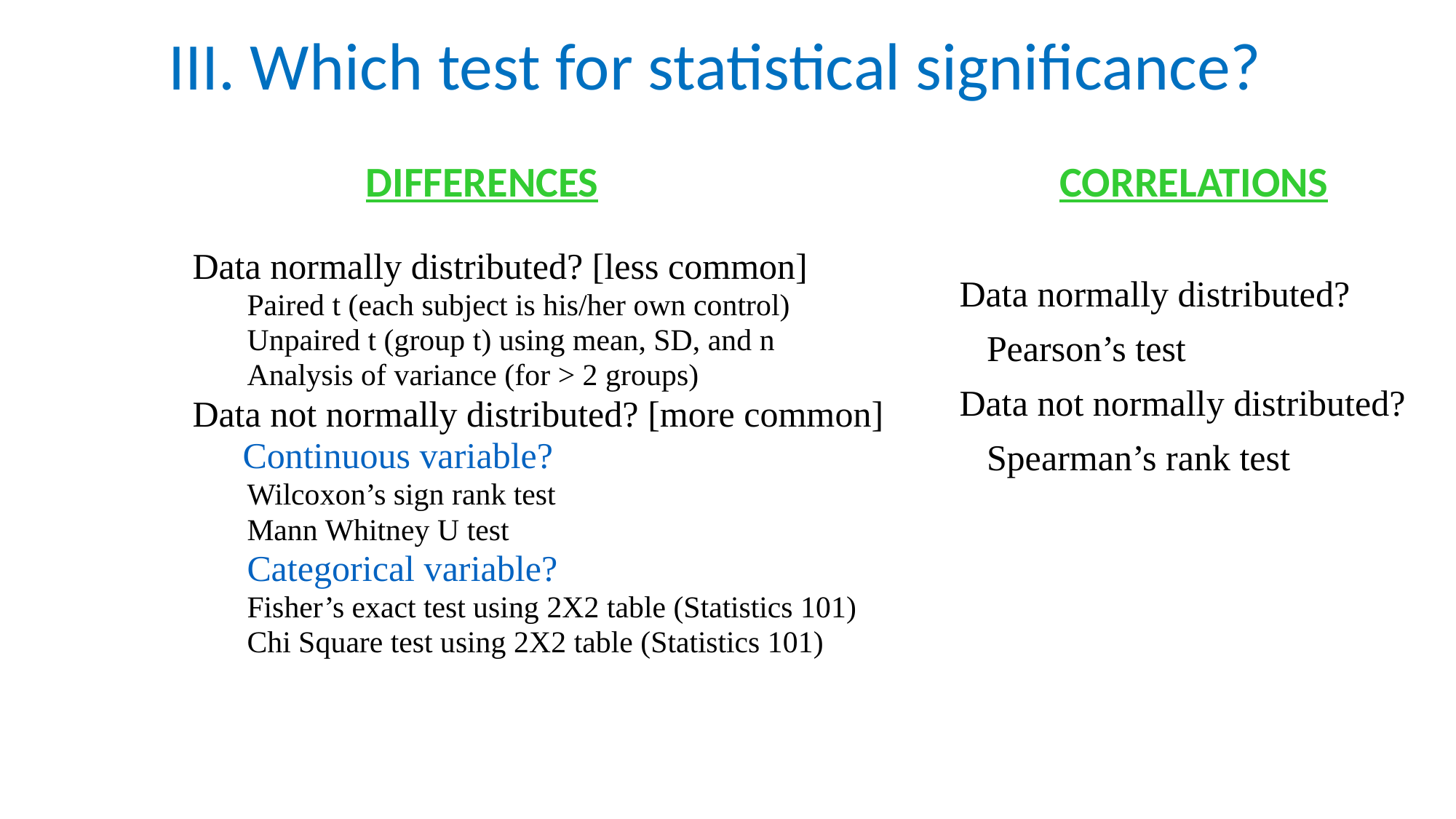

# III. Which test for statistical significance?
DIFFERENCES

CORRELATIONS

Data normally distributed?
	Pearson’s test
Data not normally distributed?
	Spearman’s rank test

Data normally distributed? [less common]
Paired t (each subject is his/her own control)
Unpaired t (group t) using mean, SD, and n
Analysis of variance (for > 2 groups)
Data not normally distributed? [more common]
	 Continuous variable?
Wilcoxon’s sign rank test
Mann Whitney U test
Categorical variable?
Fisher’s exact test using 2X2 table (Statistics 101)
Chi Square test using 2X2 table (Statistics 101)